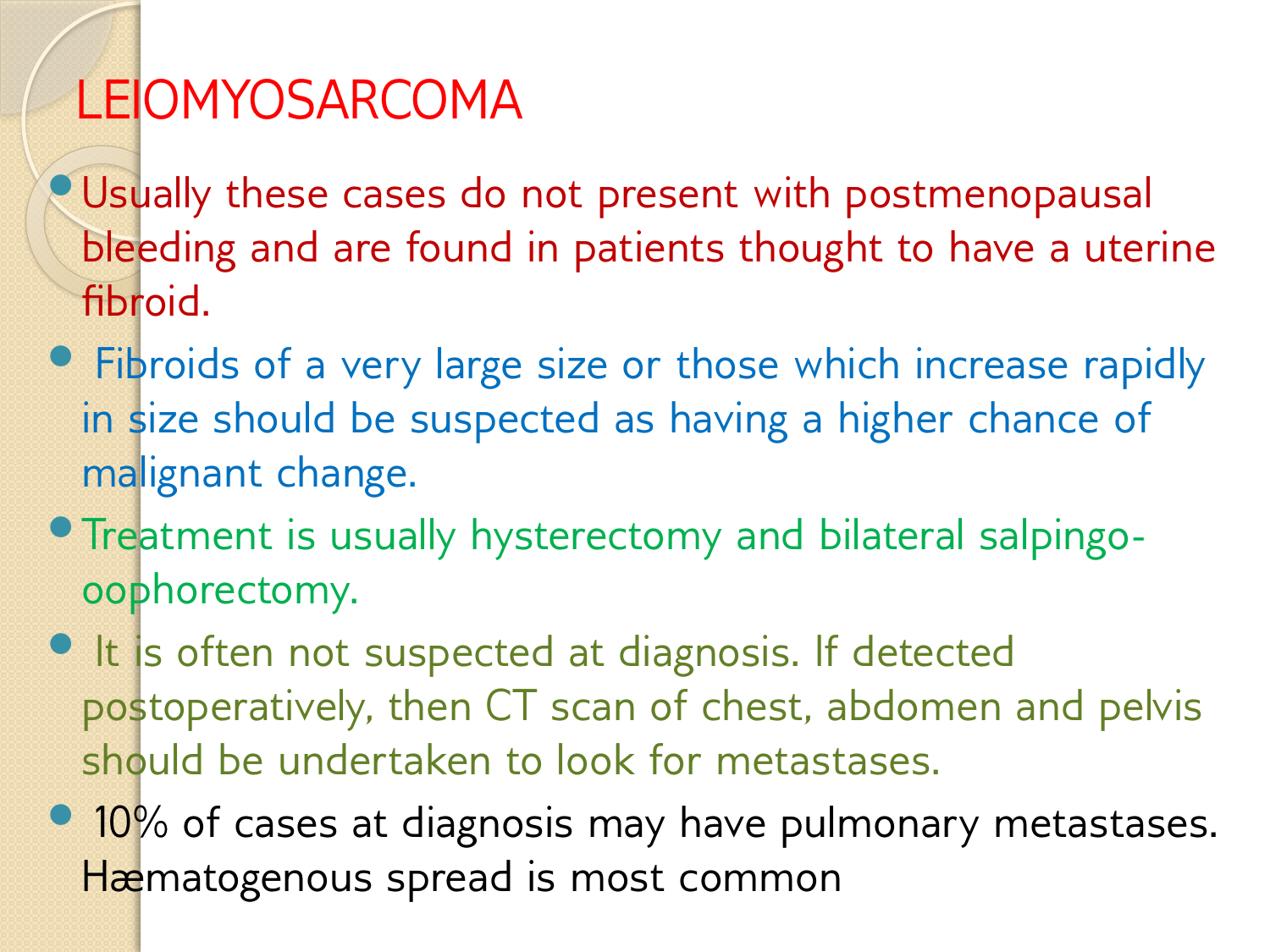

# LEIOMYOSARCOMA
Usually these cases do not present with postmenopausal bleeding and are found in patients thought to have a uterine fibroid.
 Fibroids of a very large size or those which increase rapidly in size should be suspected as having a higher chance of malignant change.
Treatment is usually hysterectomy and bilateral salpingo-oophorectomy.
 It is often not suspected at diagnosis. If detected postoperatively, then CT scan of chest, abdomen and pelvis should be undertaken to look for metastases.
 10% of cases at diagnosis may have pulmonary metastases. Haematogenous spread is most common